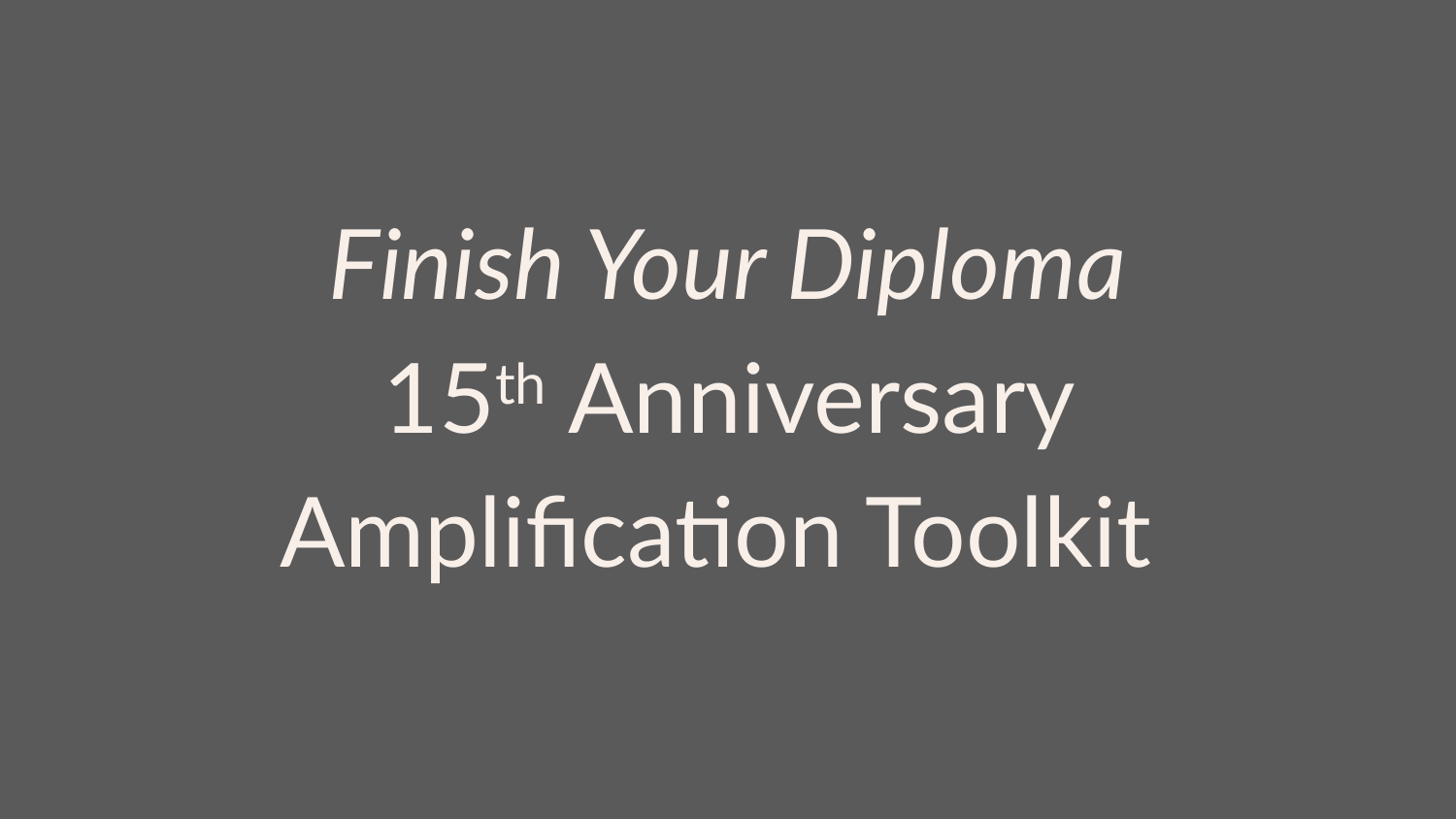

Finish Your Diploma
15th Anniversary Amplification Toolkit